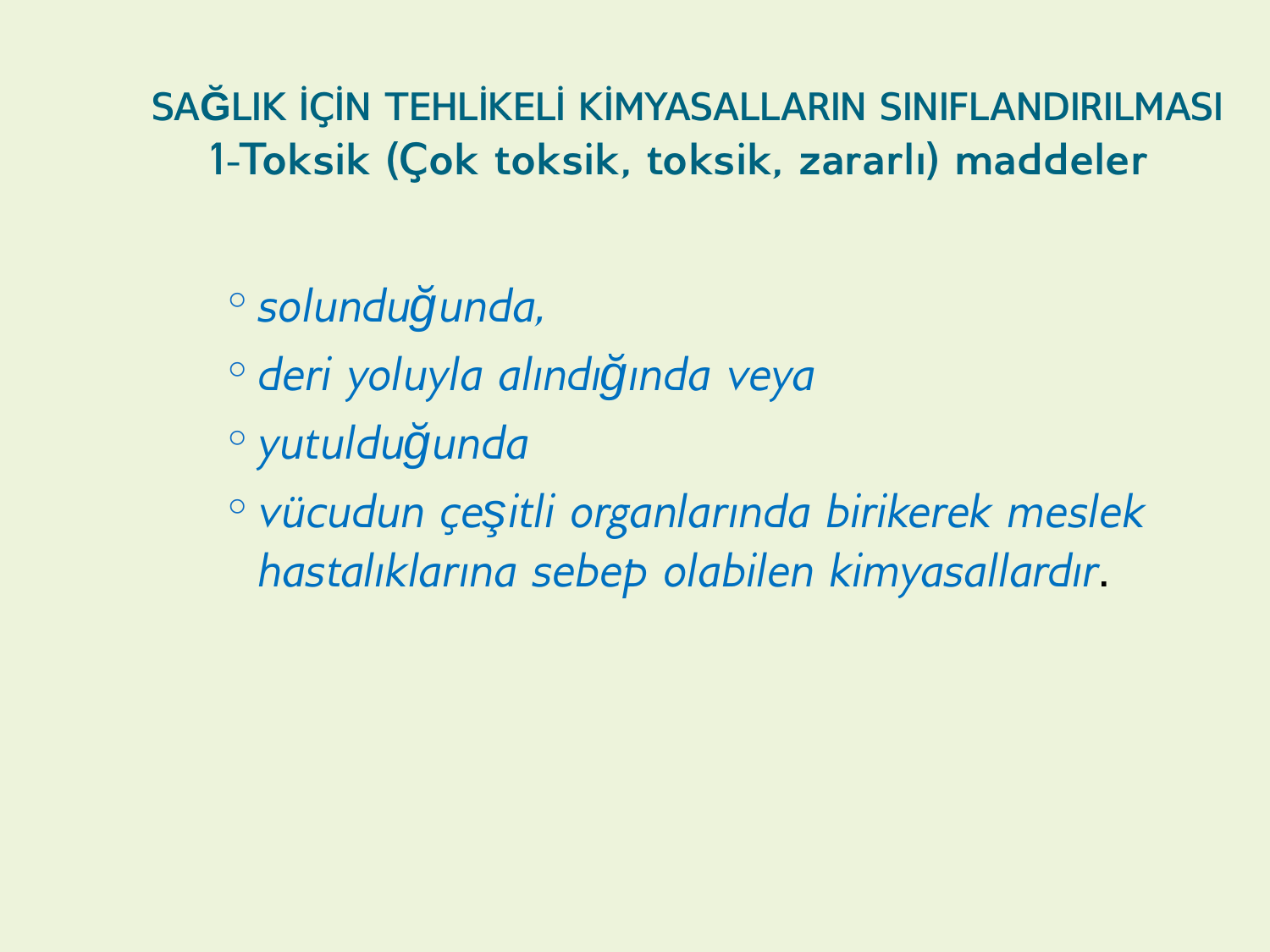

# SAĞLIK İÇİN TEHLİKELİ KİMYASALLARIN SINIFLANDIRILMASI 1-Toksik (Çok toksik, toksik, zararlı) maddeler
solunduğunda,
deri yoluyla alındığında veya
yutulduğunda
vücudun çeşitli organlarında birikerek meslek hastalıklarına sebep olabilen kimyasallardır.